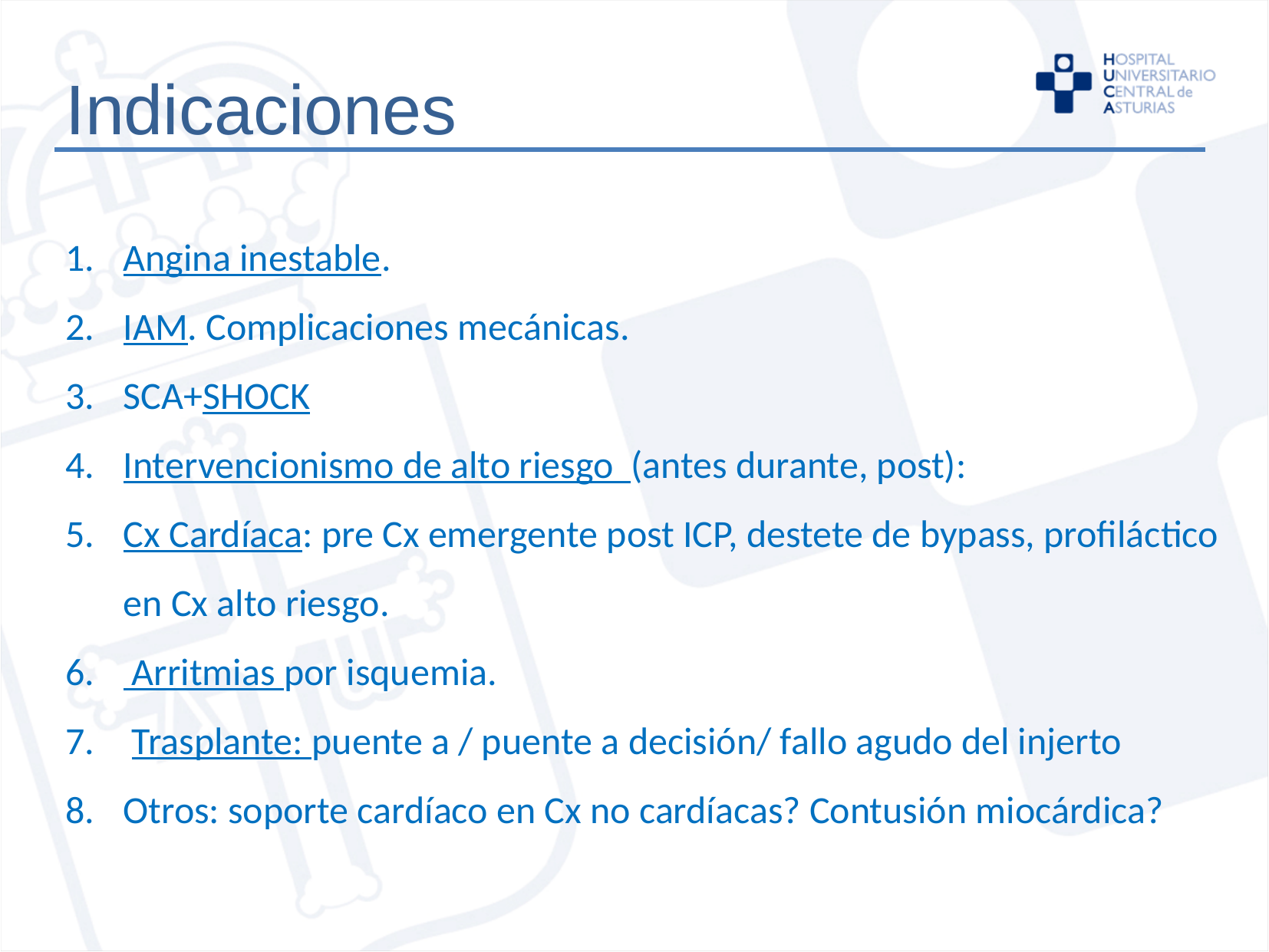

Indicaciones
Angina inestable.
IAM. Complicaciones mecánicas.
SCA+SHOCK
Intervencionismo de alto riesgo  (antes durante, post):
Cx Cardíaca: pre Cx emergente post ICP, destete de bypass, profiláctico en Cx alto riesgo.
 Arritmias por isquemia.
 Trasplante: puente a / puente a decisión/ fallo agudo del injerto
Otros: soporte cardíaco en Cx no cardíacas? Contusión miocárdica?